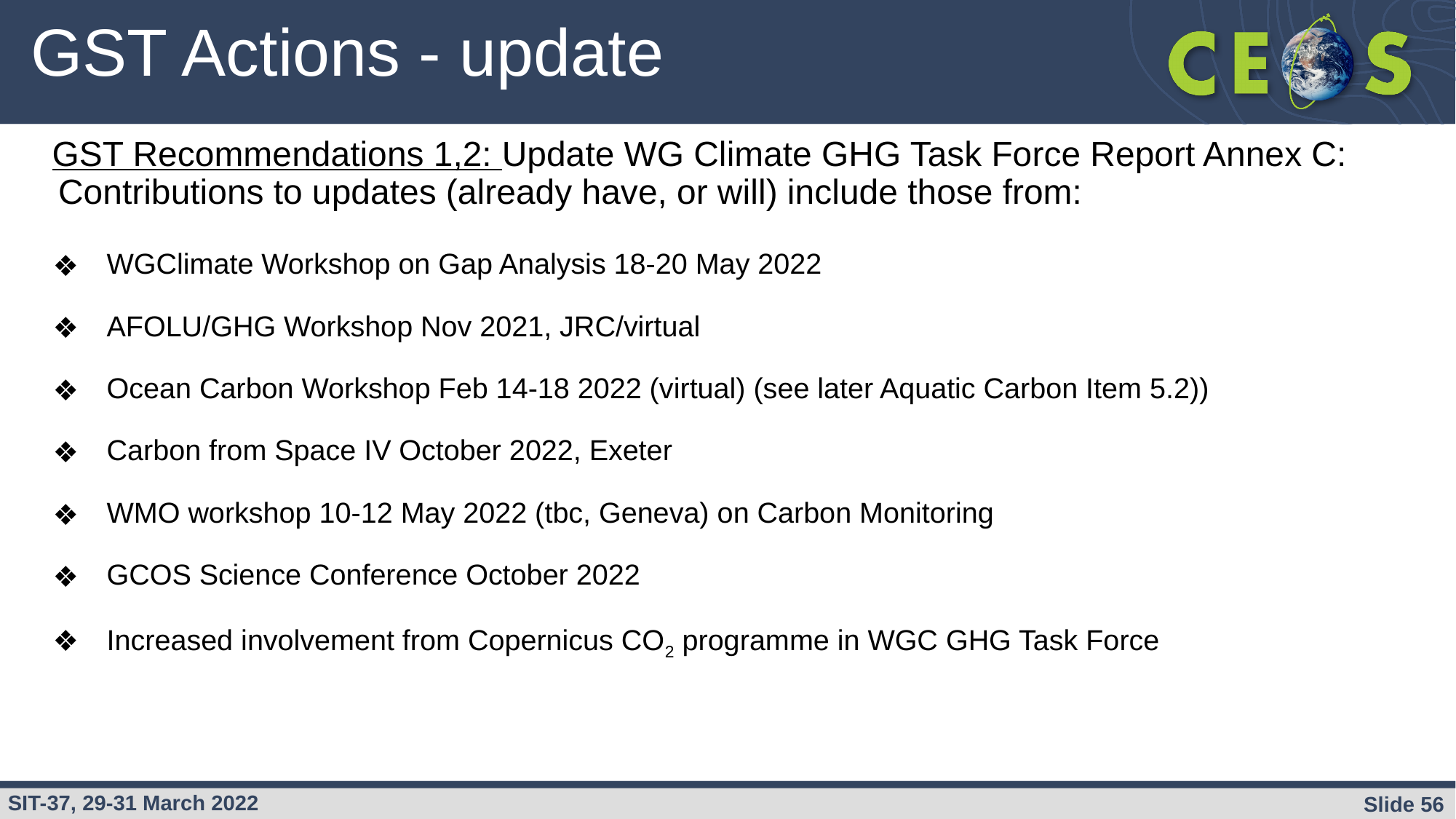

# GST Actions - update
GST Recommendations 1,2: Update WG Climate GHG Task Force Report Annex C: Contributions to updates (already have, or will) include those from:

WGClimate Workshop on Gap Analysis 18-20 May 2022

AFOLU/GHG Workshop Nov 2021, JRC/virtual

Ocean Carbon Workshop Feb 14-18 2022 (virtual) (see later Aquatic Carbon Item 5.2))

Carbon from Space IV October 2022, Exeter

WMO workshop 10-12 May 2022 (tbc, Geneva) on Carbon Monitoring

GCOS Science Conference October 2022

Increased involvement from Copernicus CO2 programme in WGC GHG Task Force